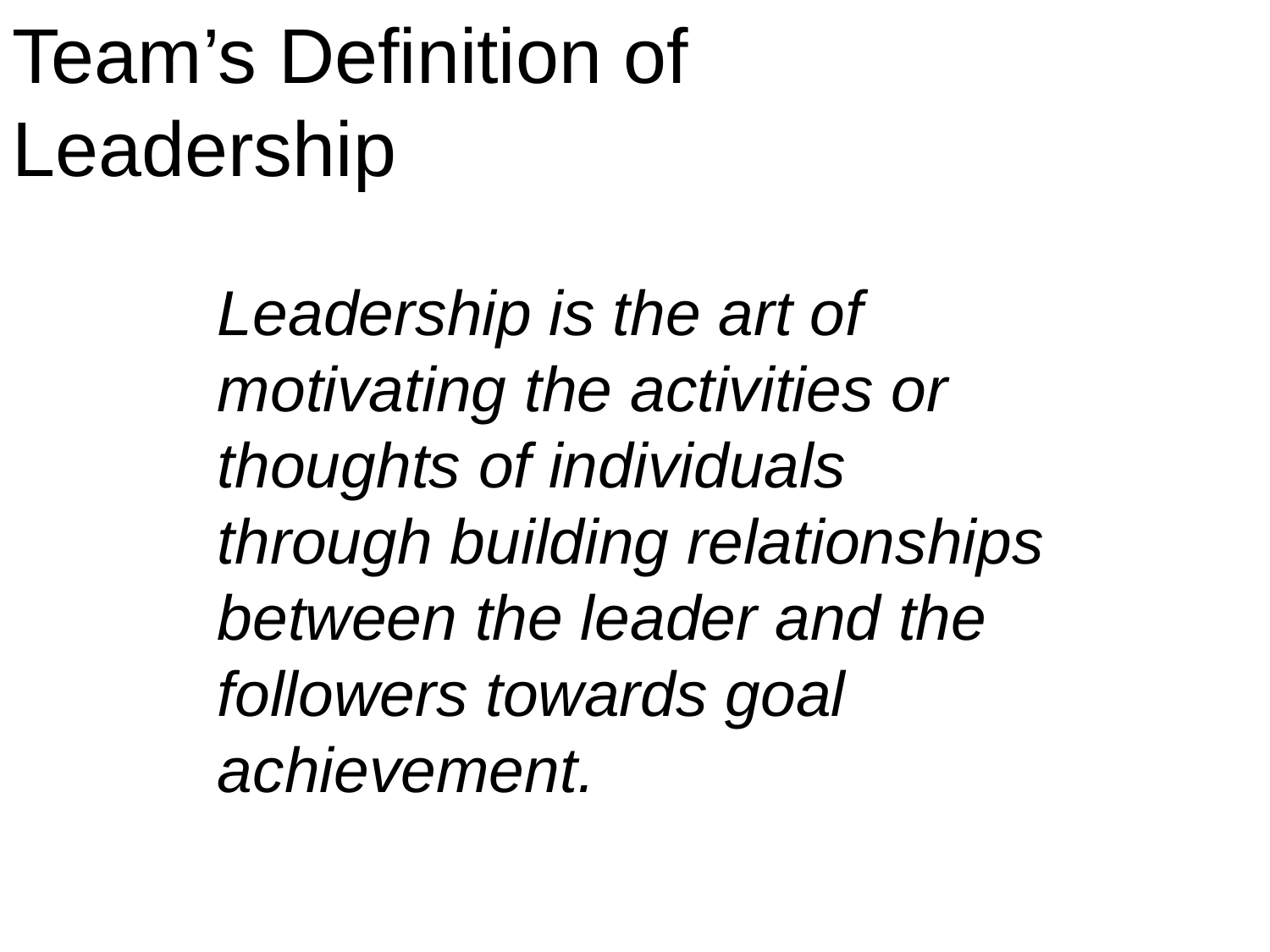

Team’s Definition of Leadership
Leadership is the art of motivating the activities or thoughts of individuals through building relationships between the leader and the followers towards goal achievement.